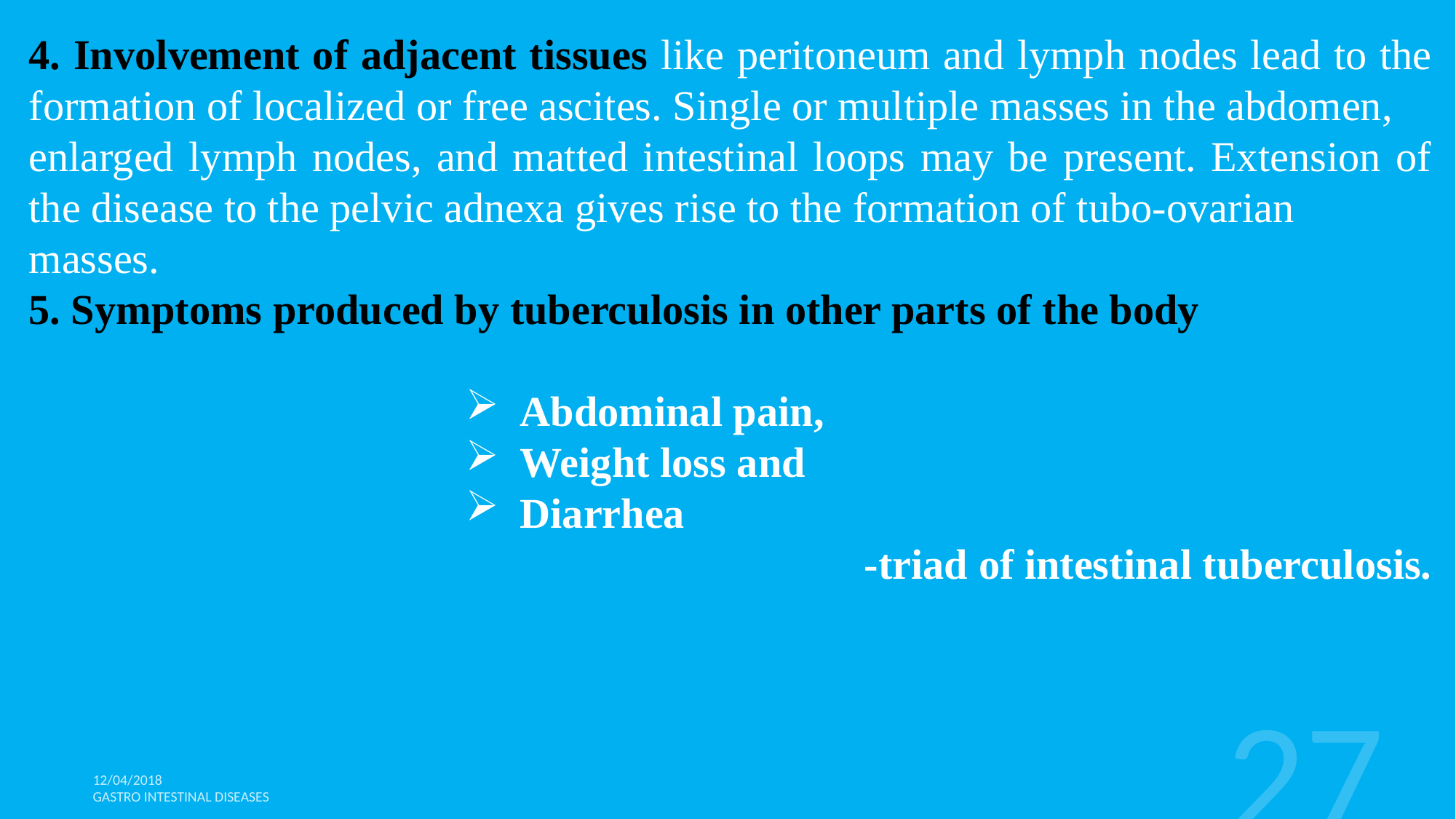

4. Involvement of adjacent tissues like peritoneum and lymph nodes lead to the formation of localized or free ascites. Single or multiple masses in the abdomen,
enlarged lymph nodes, and matted intestinal loops may be present. Extension of the disease to the pelvic adnexa gives rise to the formation of tubo-ovarian
masses.
5. Symptoms produced by tuberculosis in other parts of the body

Abdominal pain,
Weight loss and
Diarrhea
-triad of intestinal tuberculosis.

27
12/04/2018
Gastro Intestinal Diseases